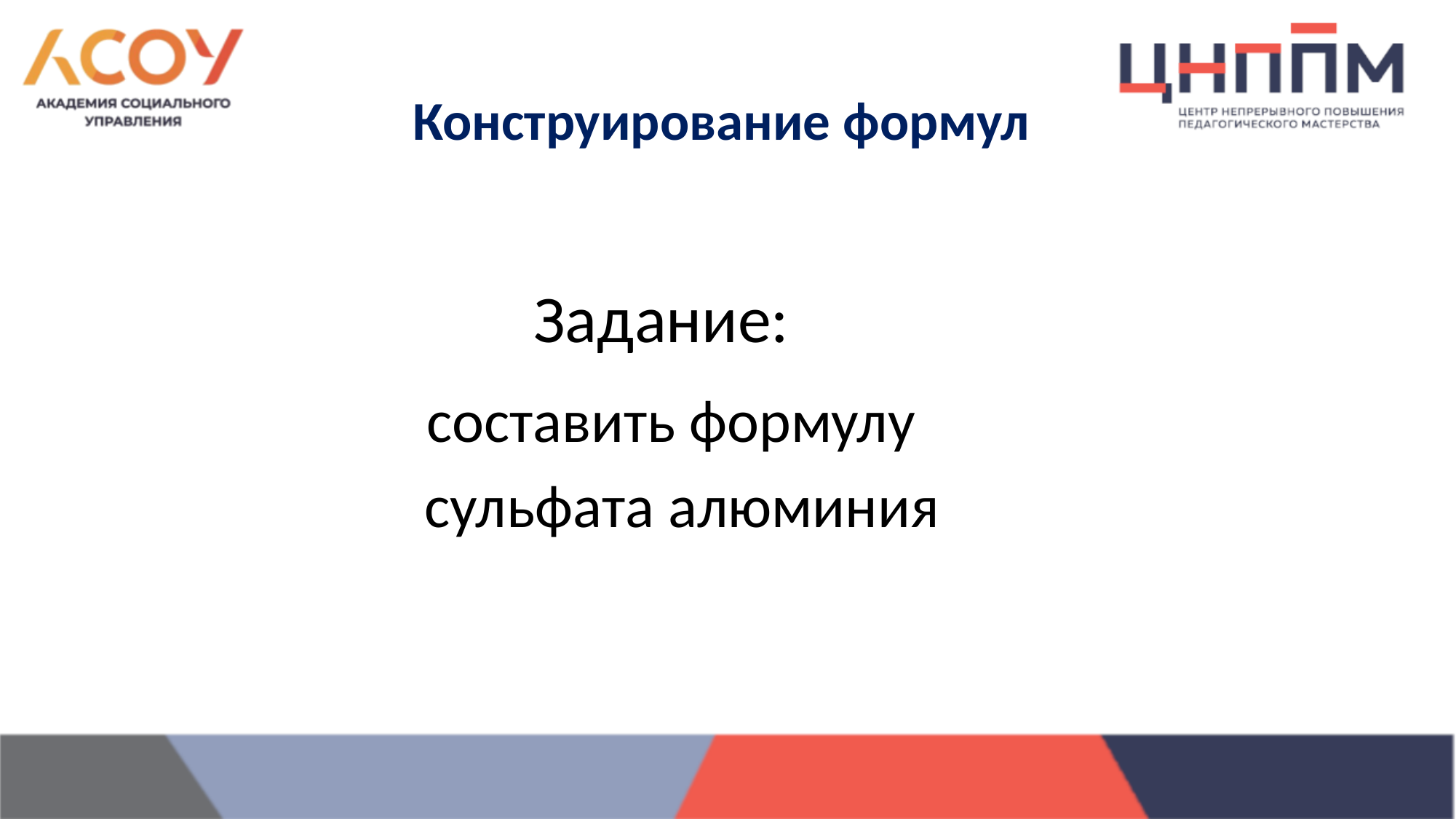

# Конструирование формул

                            Задание:
                 составить формулу
                       сульфата алюминия